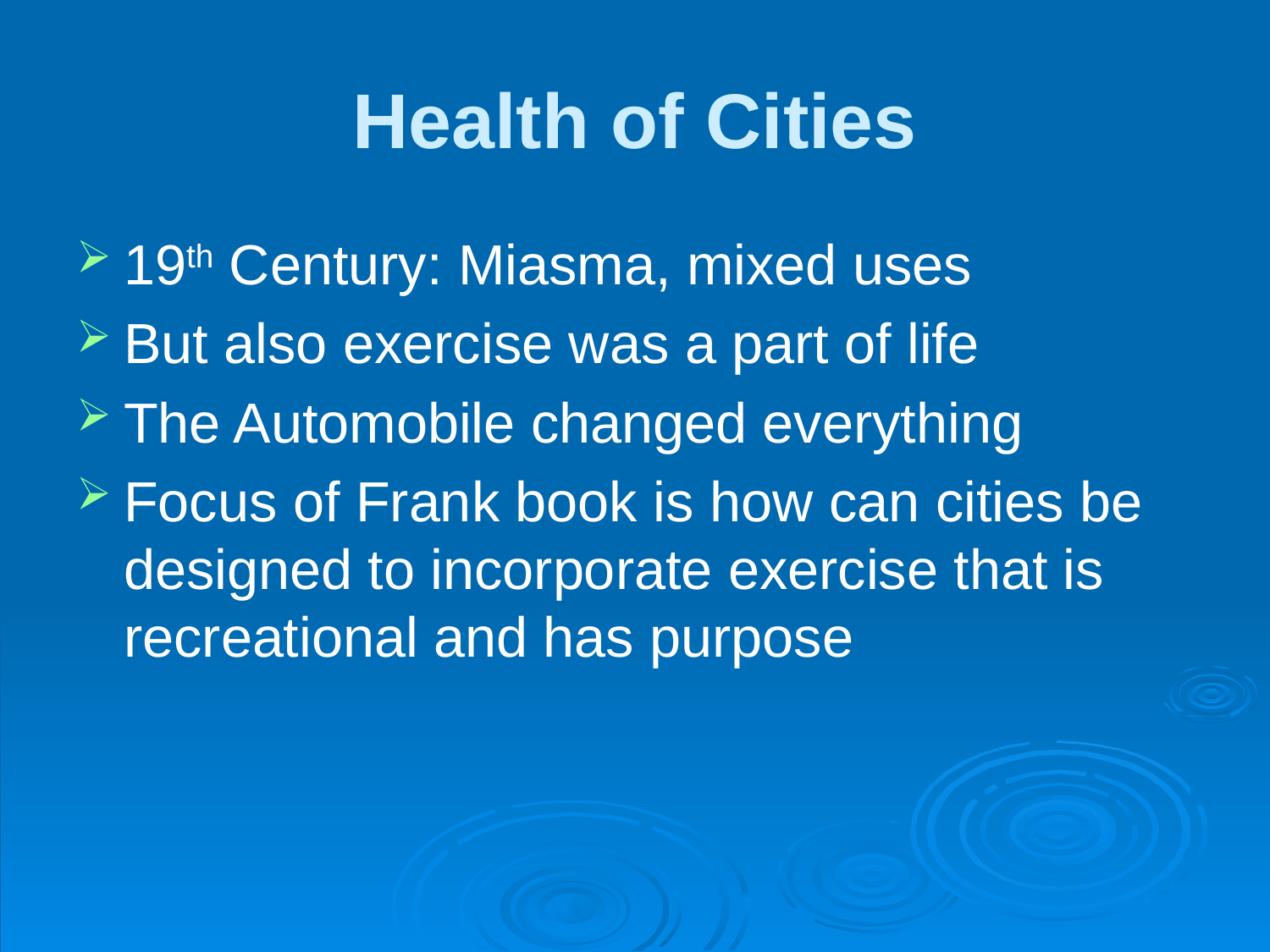

# Health of Cities
19th Century: Miasma, mixed uses
But also exercise was a part of life
The Automobile changed everything
Focus of Frank book is how can cities be designed to incorporate exercise that is recreational and has purpose